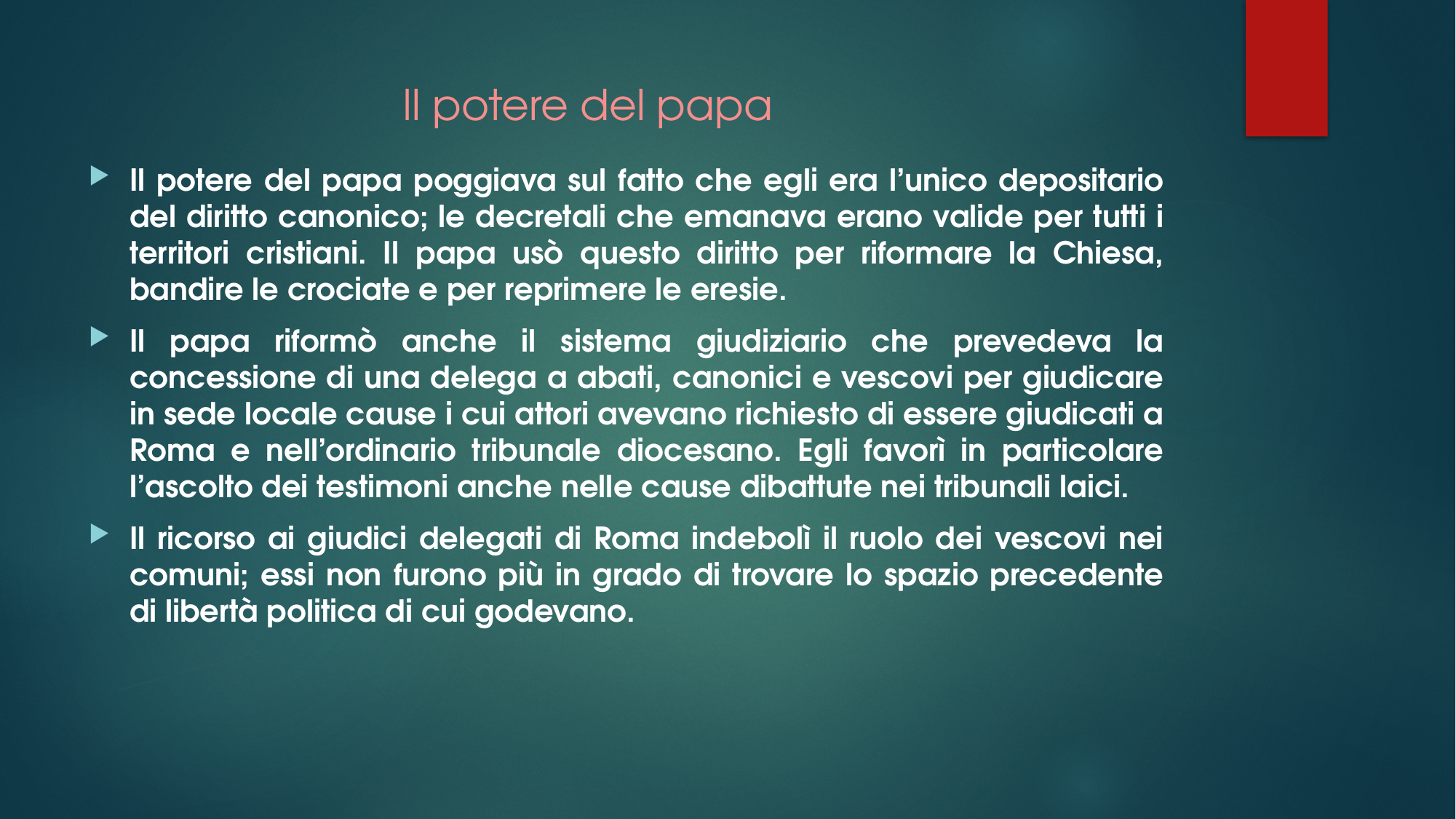

# Il potere del papa
Il potere del papa poggiava sul fatto che egli era l’unico depositario del diritto canonico; le decretali che emanava erano valide per tutti i territori cristiani. Il papa usò questo diritto per riformare la Chiesa, bandire le crociate e per reprimere le eresie.
Il papa riformò anche il sistema giudiziario che prevedeva la concessione di una delega a abati, canonici e vescovi per giudicare in sede locale cause i cui attori avevano richiesto di essere giudicati a Roma e nell’ordinario tribunale diocesano. Egli favorì in particolare l’ascolto dei testimoni anche nelle cause dibattute nei tribunali laici.
Il ricorso ai giudici delegati di Roma indebolì il ruolo dei vescovi nei comuni; essi non furono più in grado di trovare lo spazio precedente di libertà politica di cui godevano.